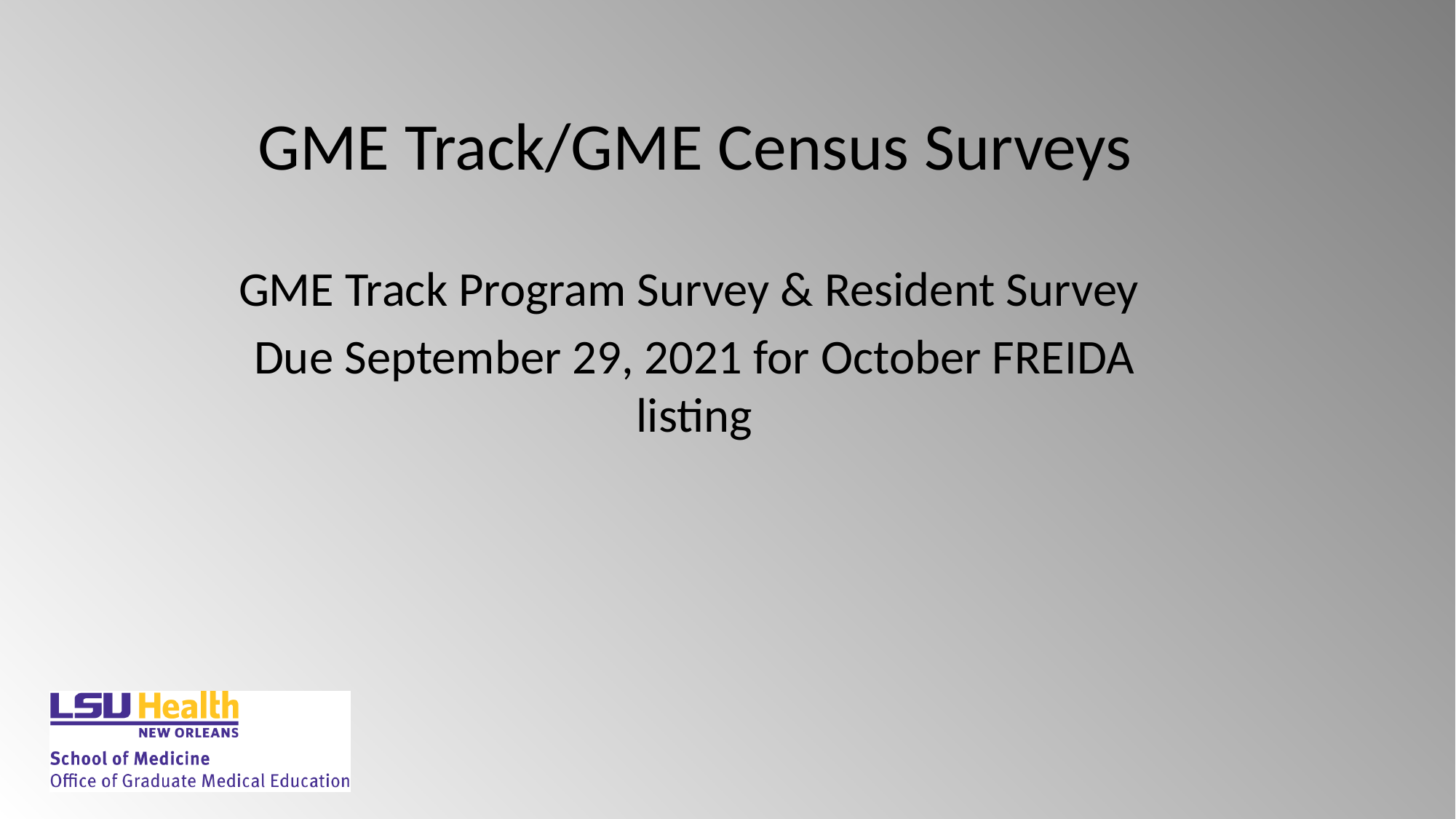

# GME Track/GME Census Surveys
GME Track Program Survey & Resident Survey
Due September 29, 2021 for October FREIDA listing